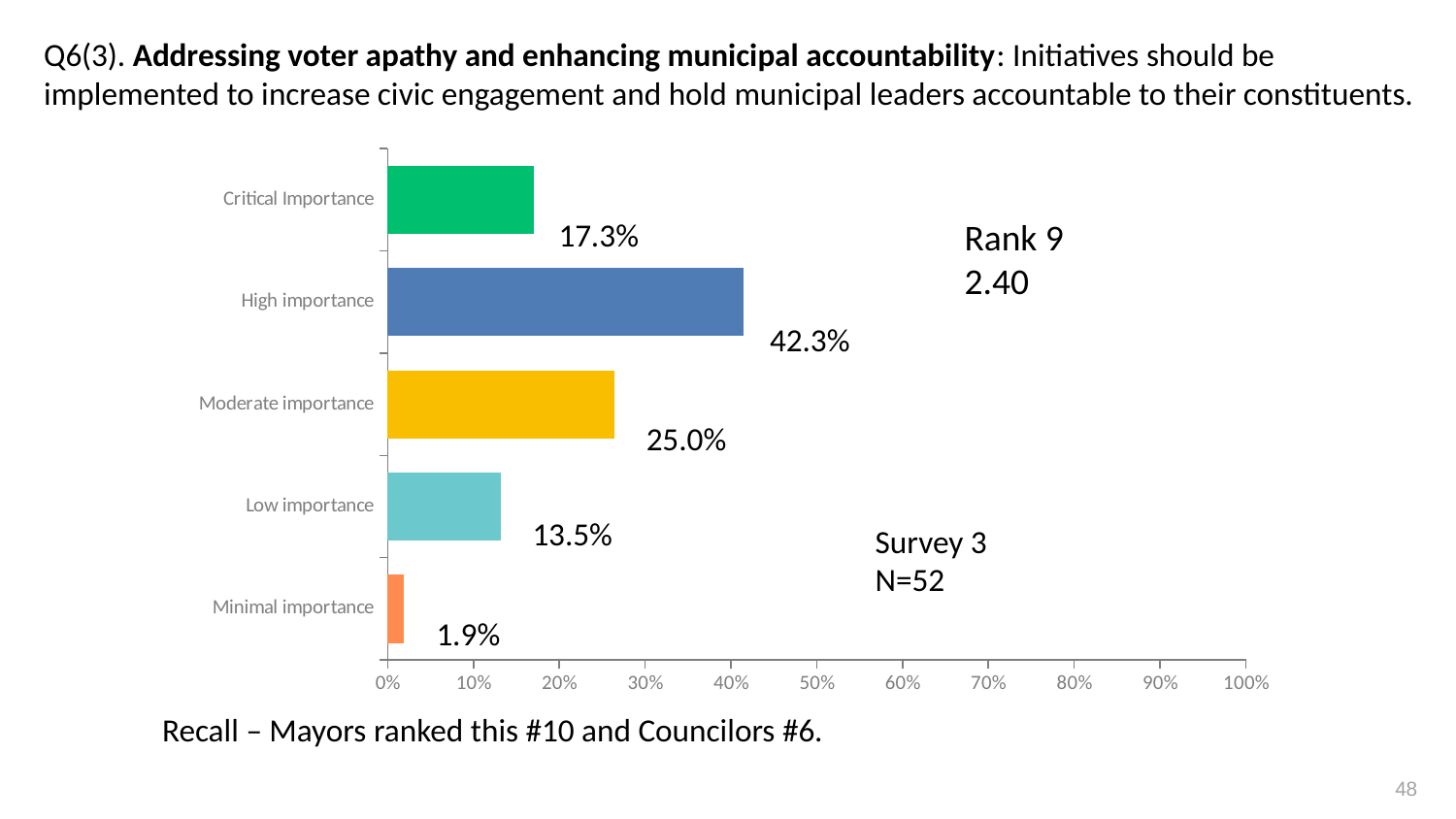

Q6(3). Addressing voter apathy and enhancing municipal accountability: Initiatives should be implemented to increase civic engagement and hold municipal leaders accountable to their constituents.

### Chart

| Category |   |
|---|---|
| Critical Importance | 0.1698 |
| High importance | 0.4151 |
| Moderate importance | 0.2642 |
| Low importance | 0.1321 |
| Minimal importance | 0.0189 |
17.3%
Rank 9
2.40
42.3%
25.0%
13.5%
Survey 3
N=52
1.9%
Recall – Mayors ranked this #10 and Councilors #6.
48